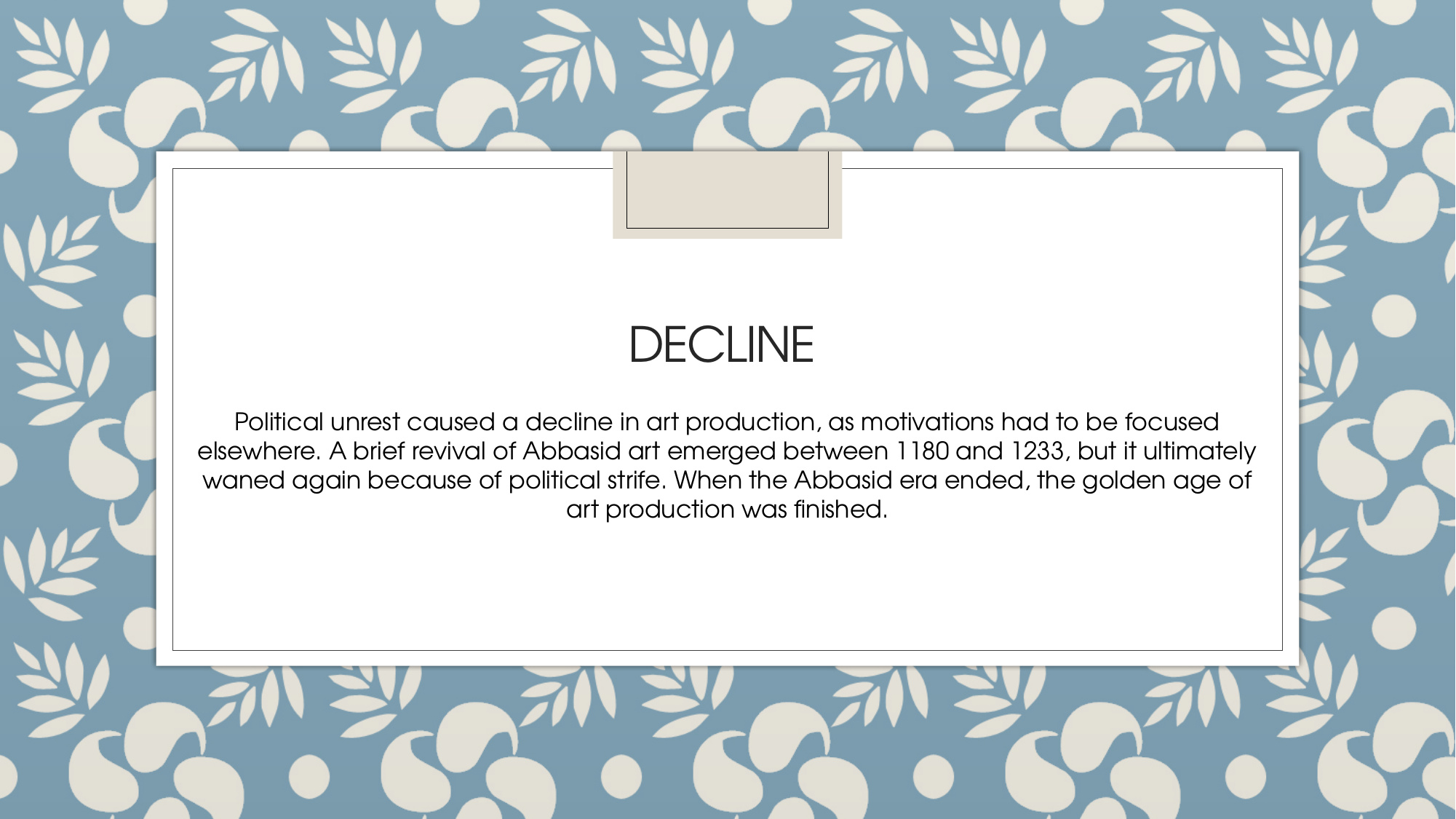

# Decline
Political unrest caused a decline in art production, as motivations had to be focused elsewhere. A brief revival of Abbasid art emerged between 1180 and 1233, but it ultimately waned again because of political strife. When the Abbasid era ended, the golden age of art production was finished.